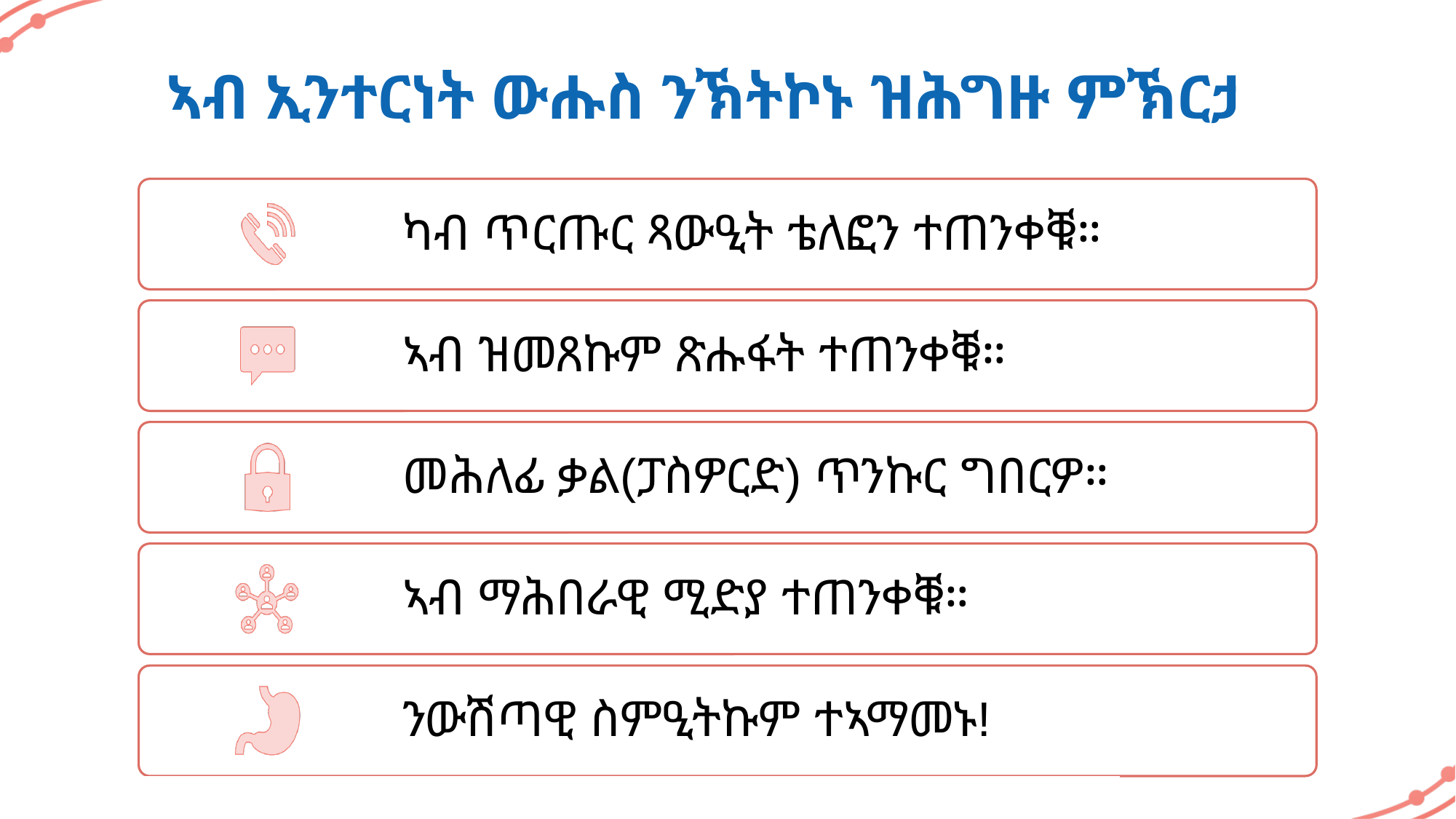

# ኣብ ኢንተርነት ውሑስ ንኽትኮኑ ዝሕግዙ ምኽርታት
ካብ ጥርጡር ጻውዒት ቴለፎን ተጠንቀቑ።
ኣብ ዝመጸኩም ጽሑፋት ተጠንቀቑ።
መሕለፊ ቃል(ፓስዎርድ) ጥንኩር ግበርዎ።
ኣብ ማሕበራዊ ሚድያ ተጠንቀቑ።
ንውሽጣዊ ስምዒትኩም ተኣማመኑ!